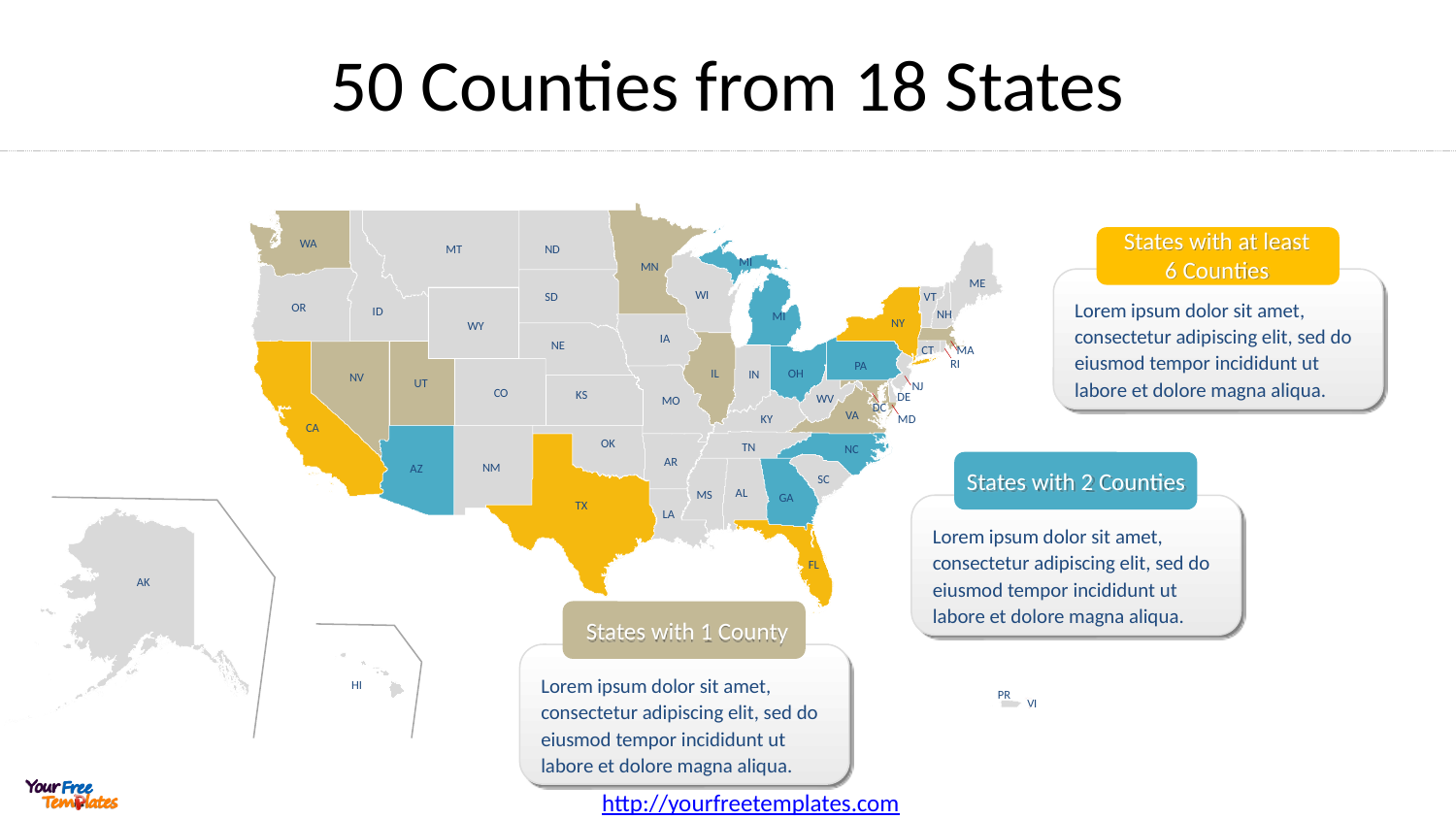

# 50 Counties from 18 States

 States with at least
6 Counties

Lorem ipsum dolor sit amet, consectetur adipiscing elit, sed do eiusmod tempor incididunt ut labore et dolore magna aliqua.
WA
MT
ND
MI
MN
ME
WI
VT
SD
OR
ID
NH
MI
NY
WY
IA
NE
CT
MA
RI
PA
OH
IL
IN
NV
UT
NJ
CO
KS
DE
WV
MO
DC
VA
KY
MD
CA
OK
TN
NC
AR
NM
AZ
SC
AL
MS
GA
TX
LA
FL
AK
HI
PR
VI

States with 2 Counties

Lorem ipsum dolor sit amet, consectetur adipiscing elit, sed do eiusmod tempor incididunt ut labore et dolore magna aliqua.

 States with 1 County

Lorem ipsum dolor sit amet, consectetur adipiscing elit, sed do eiusmod tempor incididunt ut labore et dolore magna aliqua.